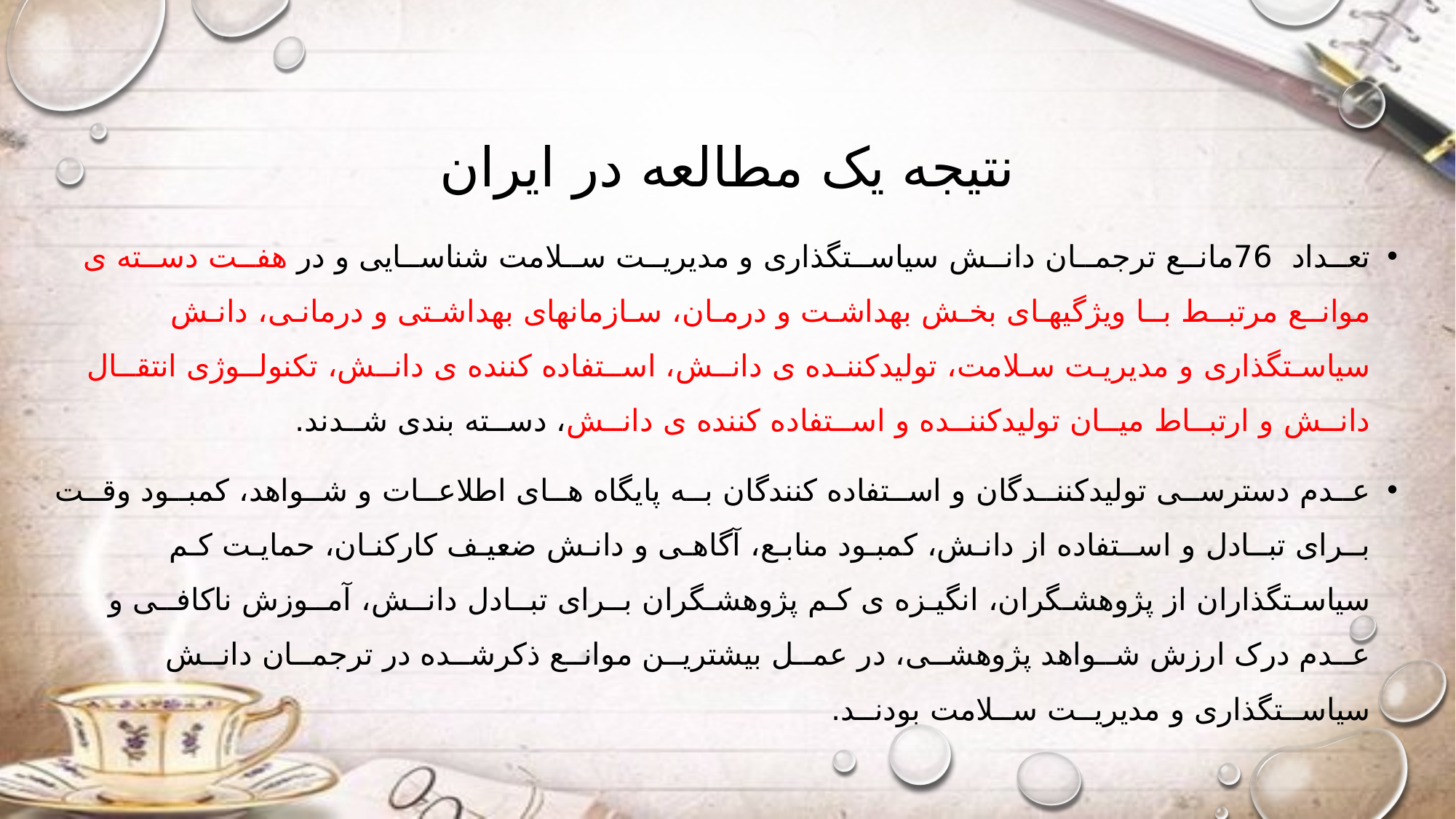

# نتیجه یک مطالعه در ایران
تعــداد  76مانــع ترجمــان دانــش سیاســتگذاری و مدیریــت ســلامت شناســایی و در هفــت دســته ی موانــع مرتبــط بــا ویژگیهـای بخـش بهداشـت و درمـان، سـازمانهای بهداشـتی و درمانـی، دانـش سیاسـتگذاری و مدیریـت سـلامت، تولیدکننـده ی دانــش، اســتفاده کننده ی دانــش، تکنولــوژی انتقــال دانــش و ارتبــاط میــان تولیدکننــده و اســتفاده کننده ی دانــش، دســته بندی شــدند.
عــدم دسترســی تولیدکننــدگان و اســتفاده کنندگان بــه پایگاه هــای اطلاعــات و شــواهد، کمبــود وقــت بــرای تبــادل و اســتفاده از دانـش، کمبـود منابـع، آگاهـی و دانـش ضعیـف کارکنـان، حمایـت کـم سیاسـتگذاران از پژوهشـگران، انگیـزه ی کـم پژوهشـگران بــرای تبــادل دانــش، آمــوزش ناکافــی و عــدم درک ارزش شــواهد پژوهشــی، در عمــل بیشتریــن موانــع ذکرشــده در ترجمــان دانــش سیاســتگذاری و مدیریــت ســلامت بودنــد.